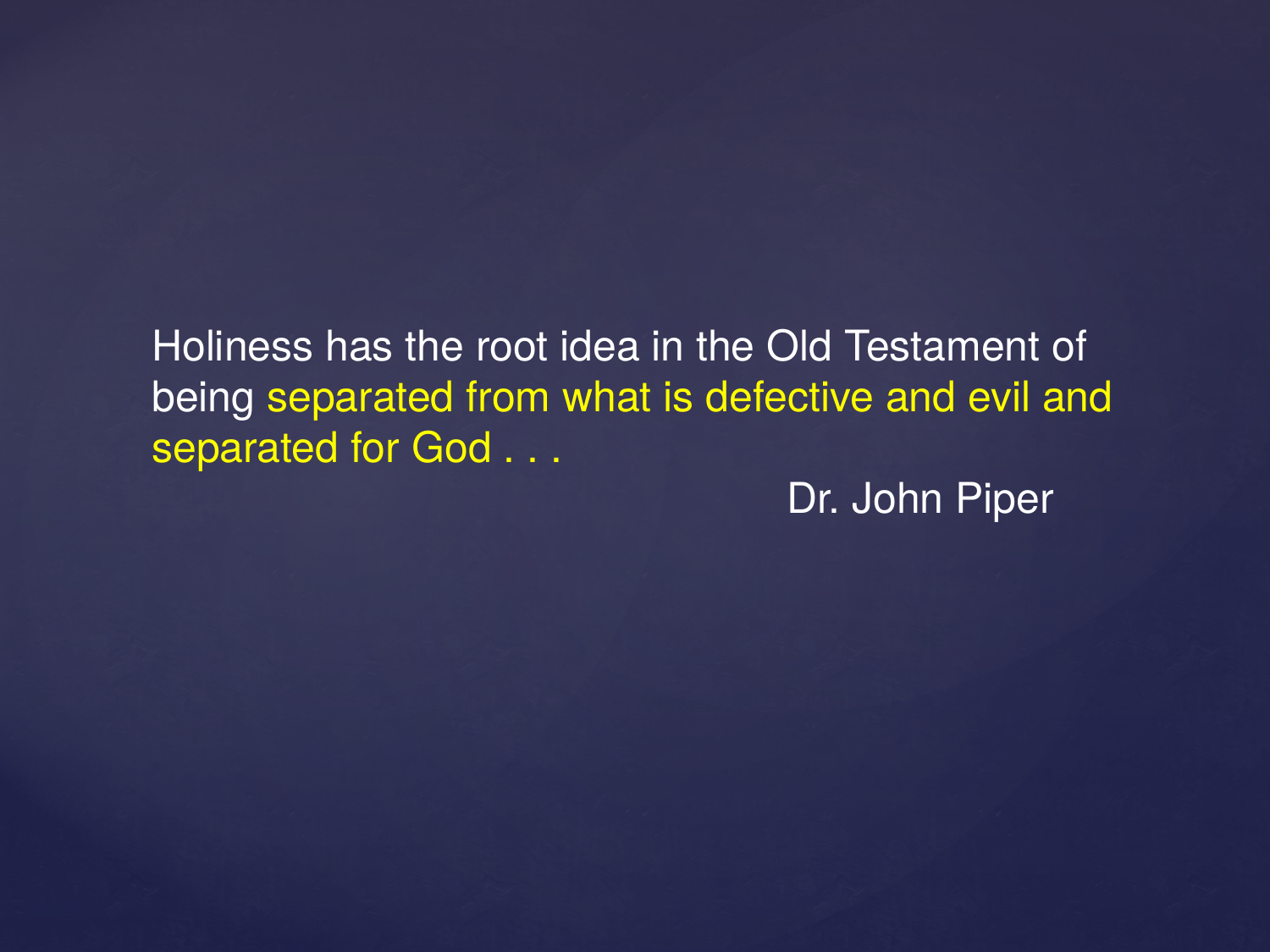

Holiness has the root idea in the Old Testament of being separated from what is defective and evil and separated for God . . .
					Dr. John Piper